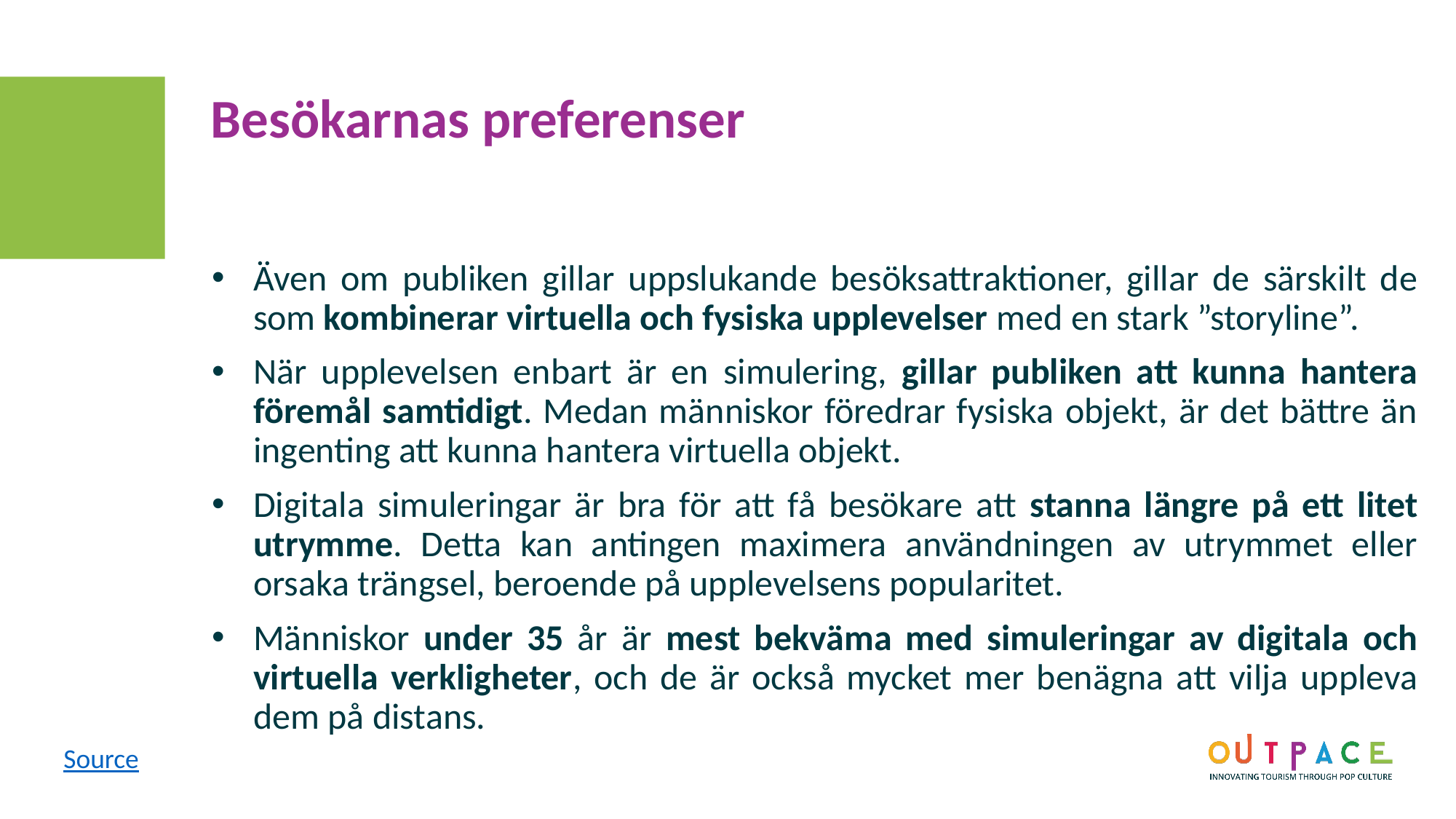

Besökarnas preferenser
Även om publiken gillar uppslukande besöksattraktioner, gillar de särskilt de som kombinerar virtuella och fysiska upplevelser med en stark ”storyline”.
När upplevelsen enbart är en simulering, gillar publiken att kunna hantera föremål samtidigt. Medan människor föredrar fysiska objekt, är det bättre än ingenting att kunna hantera virtuella objekt.
Digitala simuleringar är bra för att få besökare att stanna längre på ett litet utrymme. Detta kan antingen maximera användningen av utrymmet eller orsaka trängsel, beroende på upplevelsens popularitet.
Människor under 35 år är mest bekväma med simuleringar av digitala och virtuella verkligheter, och de är också mycket mer benägna att vilja uppleva dem på distans.
Source